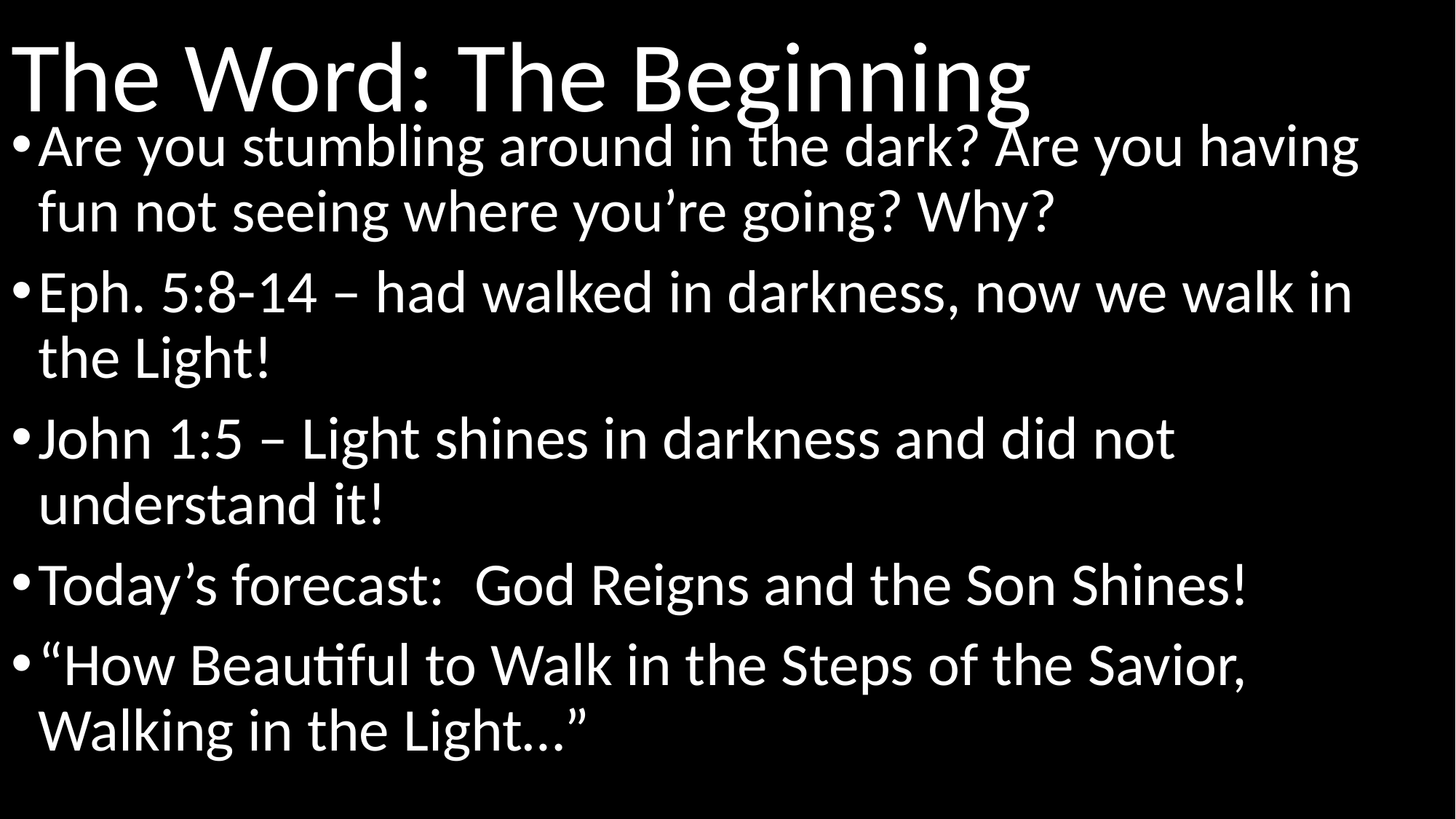

# The Word: The Beginning
Are you stumbling around in the dark? Are you having fun not seeing where you’re going? Why?
Eph. 5:8-14 – had walked in darkness, now we walk in the Light!
John 1:5 – Light shines in darkness and did not understand it!
Today’s forecast:	God Reigns and the Son Shines!
“How Beautiful to Walk in the Steps of the Savior, Walking in the Light…”